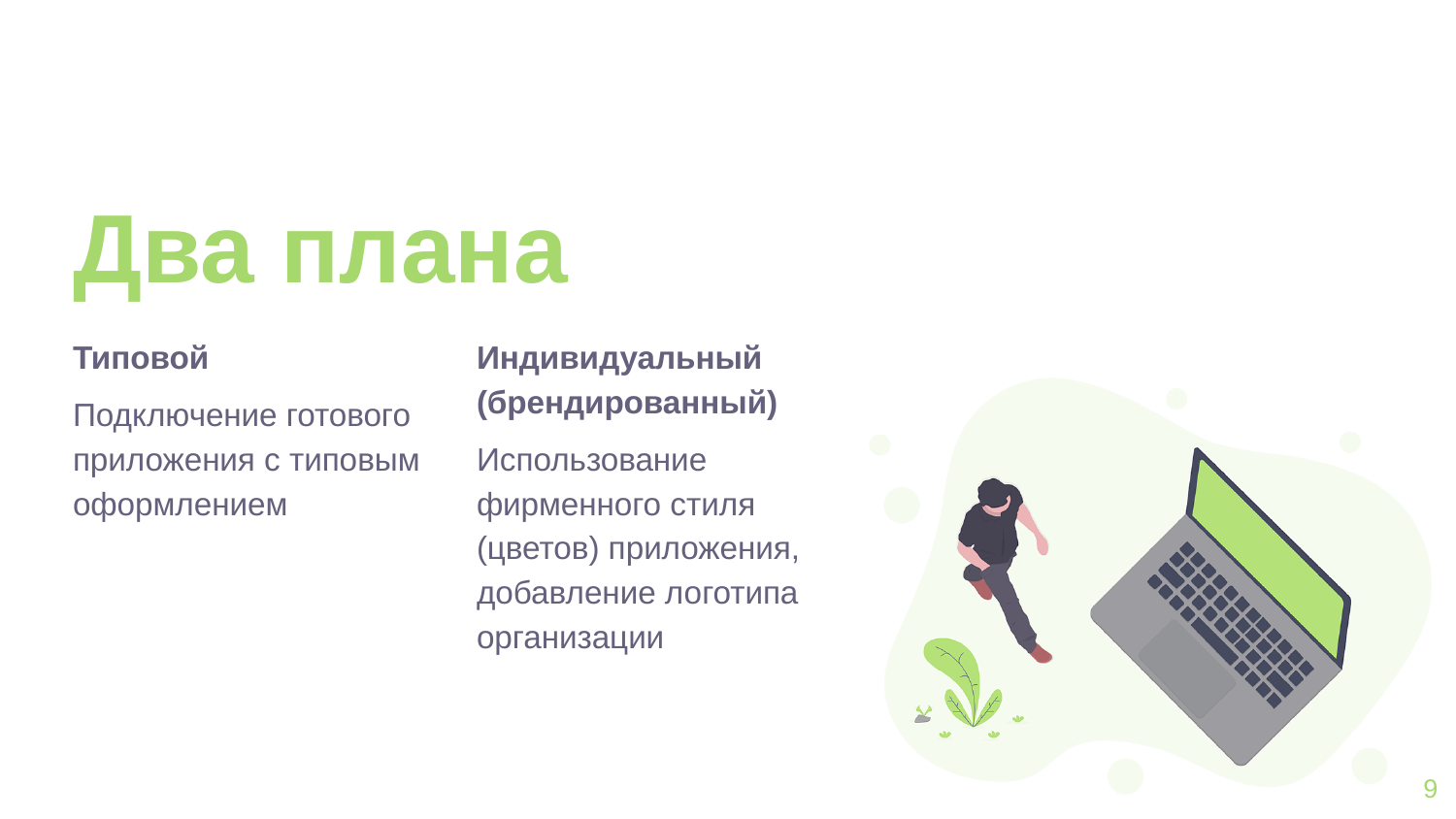

# Два плана
Типовой
Подключение готового приложения с типовым оформлением
Индивидуальный (брендированный)
Использование фирменного стиля (цветов) приложения, добавление логотипа организации
9